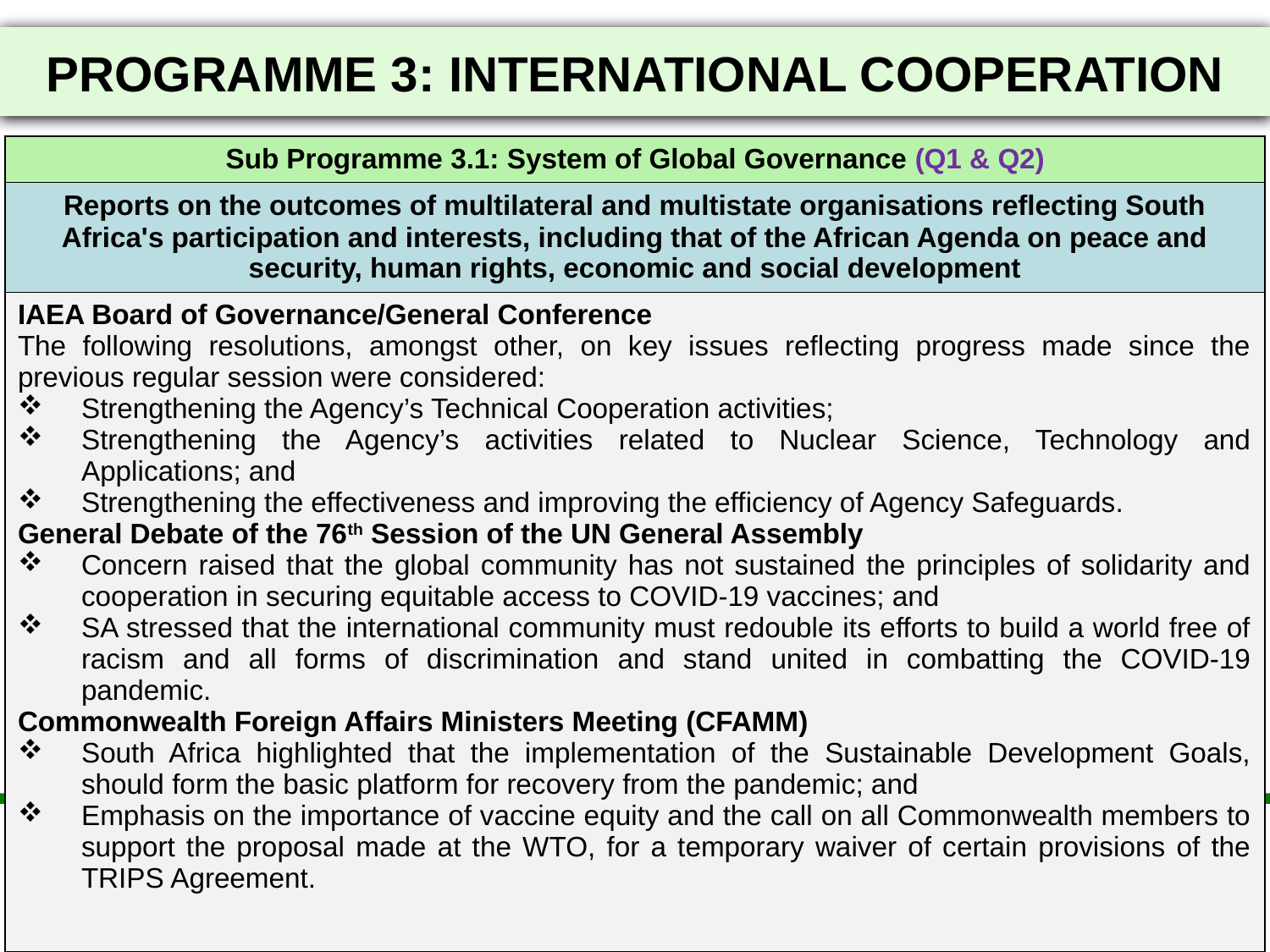

# PROGRAMME 3: INTERNATIONAL COOPERATION
| Sub Programme 3.1: System of Global Governance (Q1 & Q2) |
| --- |
| Reports on the outcomes of multilateral and multistate organisations reflecting South Africa's participation and interests, including that of the African Agenda on peace and security, human rights, economic and social development |
| IAEA Board of Governance/General Conference The following resolutions, amongst other, on key issues reflecting progress made since the previous regular session were considered: Strengthening the Agency’s Technical Cooperation activities; Strengthening the Agency’s activities related to Nuclear Science, Technology and Applications; and Strengthening the effectiveness and improving the efficiency of Agency Safeguards. General Debate of the 76th Session of the UN General Assembly Concern raised that the global community has not sustained the principles of solidarity and cooperation in securing equitable access to COVID-19 vaccines; and SA stressed that the international community must redouble its efforts to build a world free of racism and all forms of discrimination and stand united in combatting the COVID-19 pandemic. Commonwealth Foreign Affairs Ministers Meeting (CFAMM) South Africa highlighted that the implementation of the Sustainable Development Goals, should form the basic platform for recovery from the pandemic; and Emphasis on the importance of vaccine equity and the call on all Commonwealth members to support the proposal made at the WTO, for a temporary waiver of certain provisions of the TRIPS Agreement. |
20